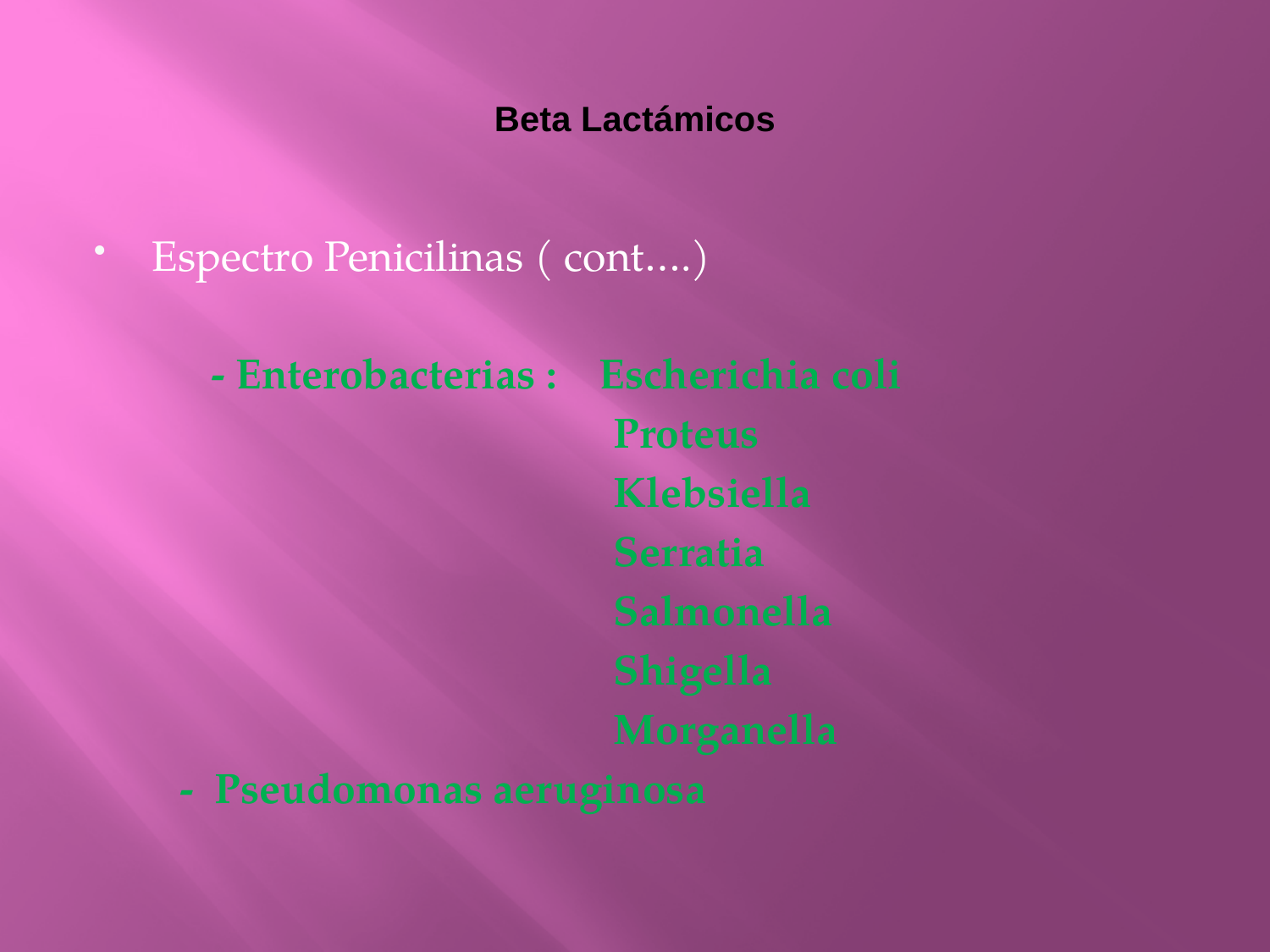

# Beta Lactámicos
Espectro Penicilinas ( cont….)

           - Enterobacterias :    Escherichia coli
                                                 Proteus
                                                 Klebsiella
                                                 Serratia
                                                 Salmonella
                                                 Shigella
                                                 Morganella
        -  Pseudomonas aeruginosa